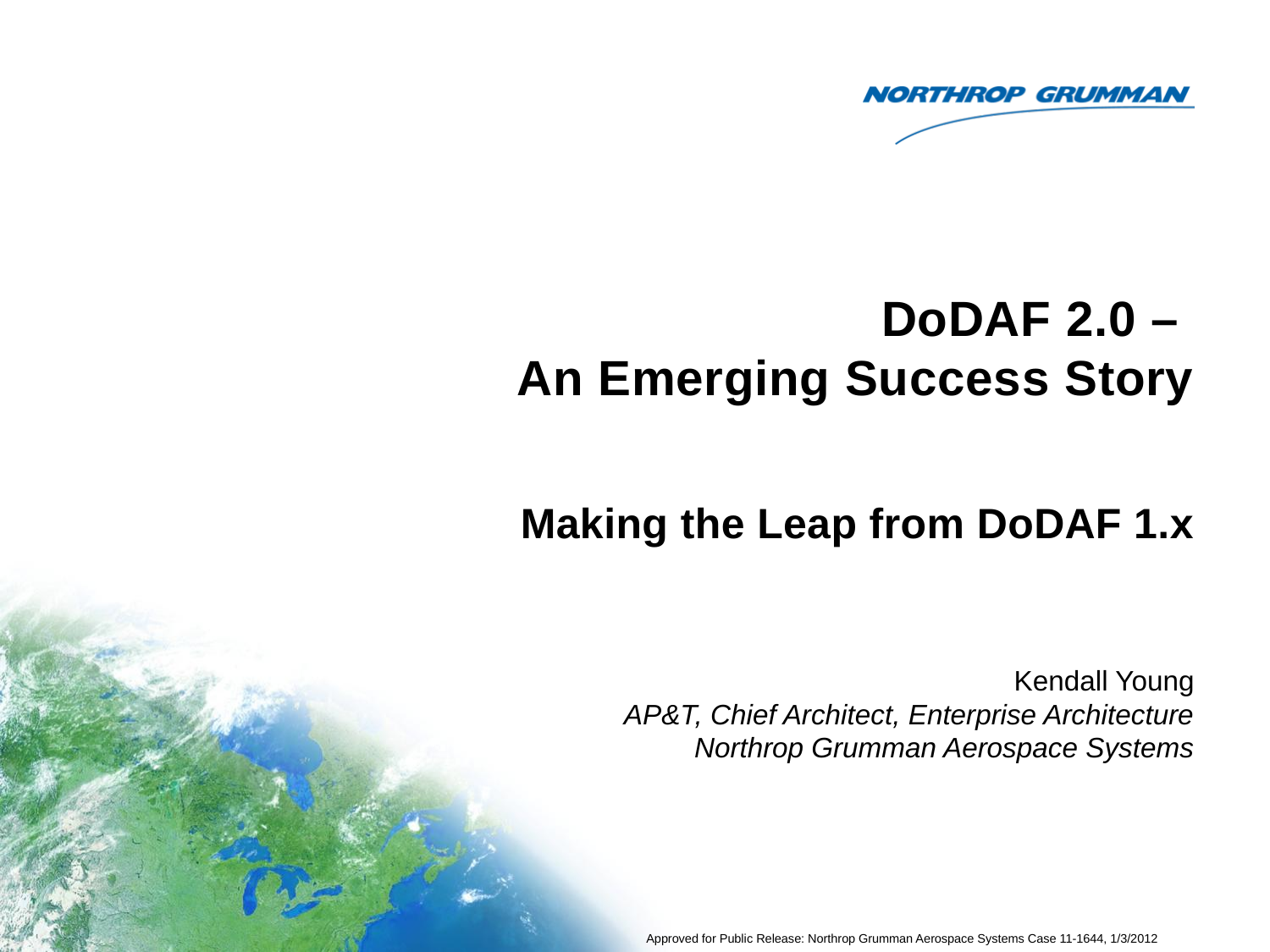

# DoDAF 2.0 – An Emerging Success Story
Making the Leap from DoDAF 1.x
Kendall Young
AP&T, Chief Architect, Enterprise Architecture
Northrop Grumman Aerospace Systems

Approved for Public Release: Northrop Grumman Aerospace Systems Case 11-1644, 1/3/2012